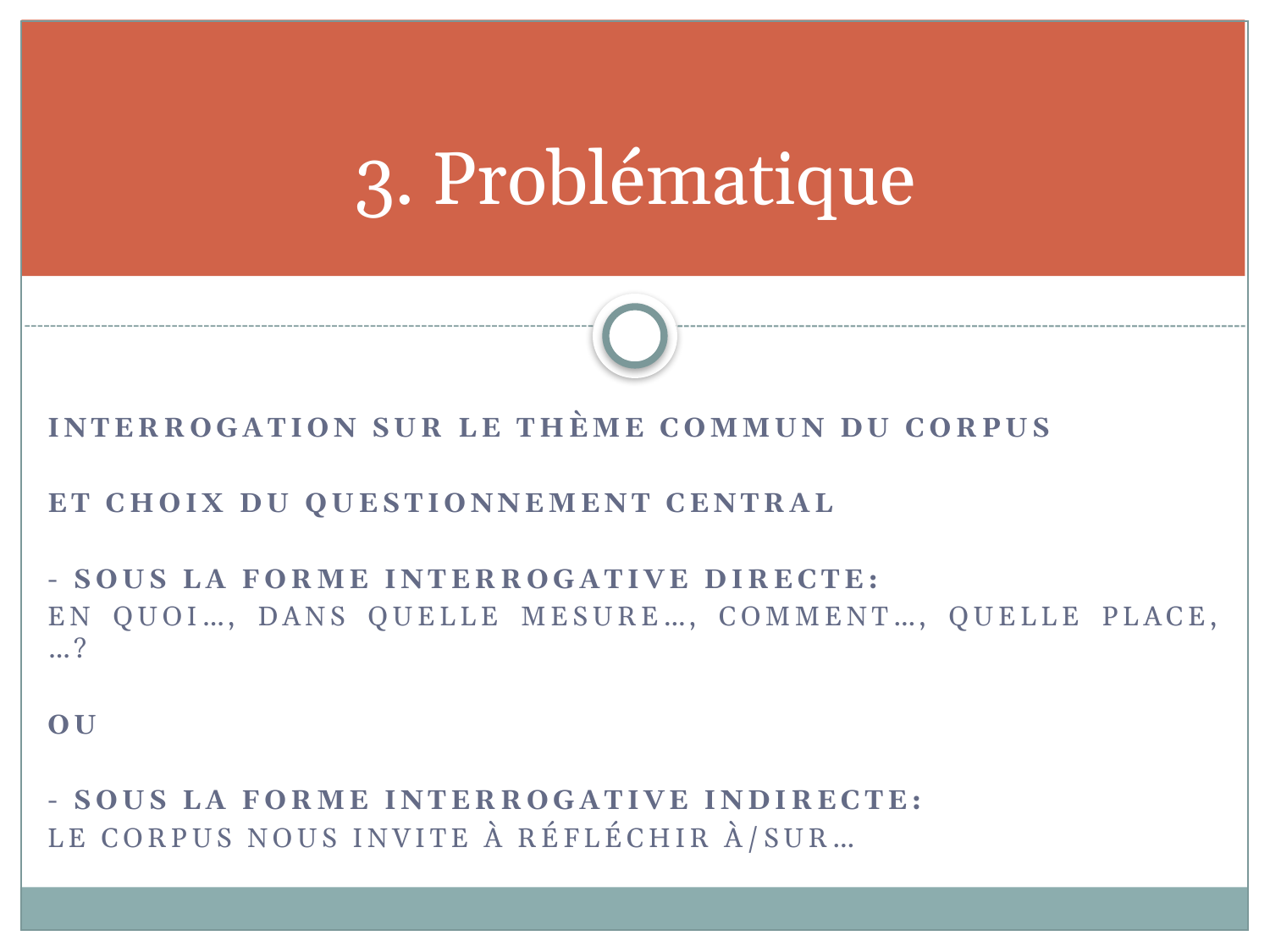

# 3. Problématique

Interrogation sur le thème commun du corpus

Et Choix du questionnement central

- Sous la forme interrogative directe:
En quoi…, dans quelle mesure…, comment…, quelle place, …?

Ou

- Sous la forme interrogative indirecte:
Le corpus nous invite à réfléchir à/sur…